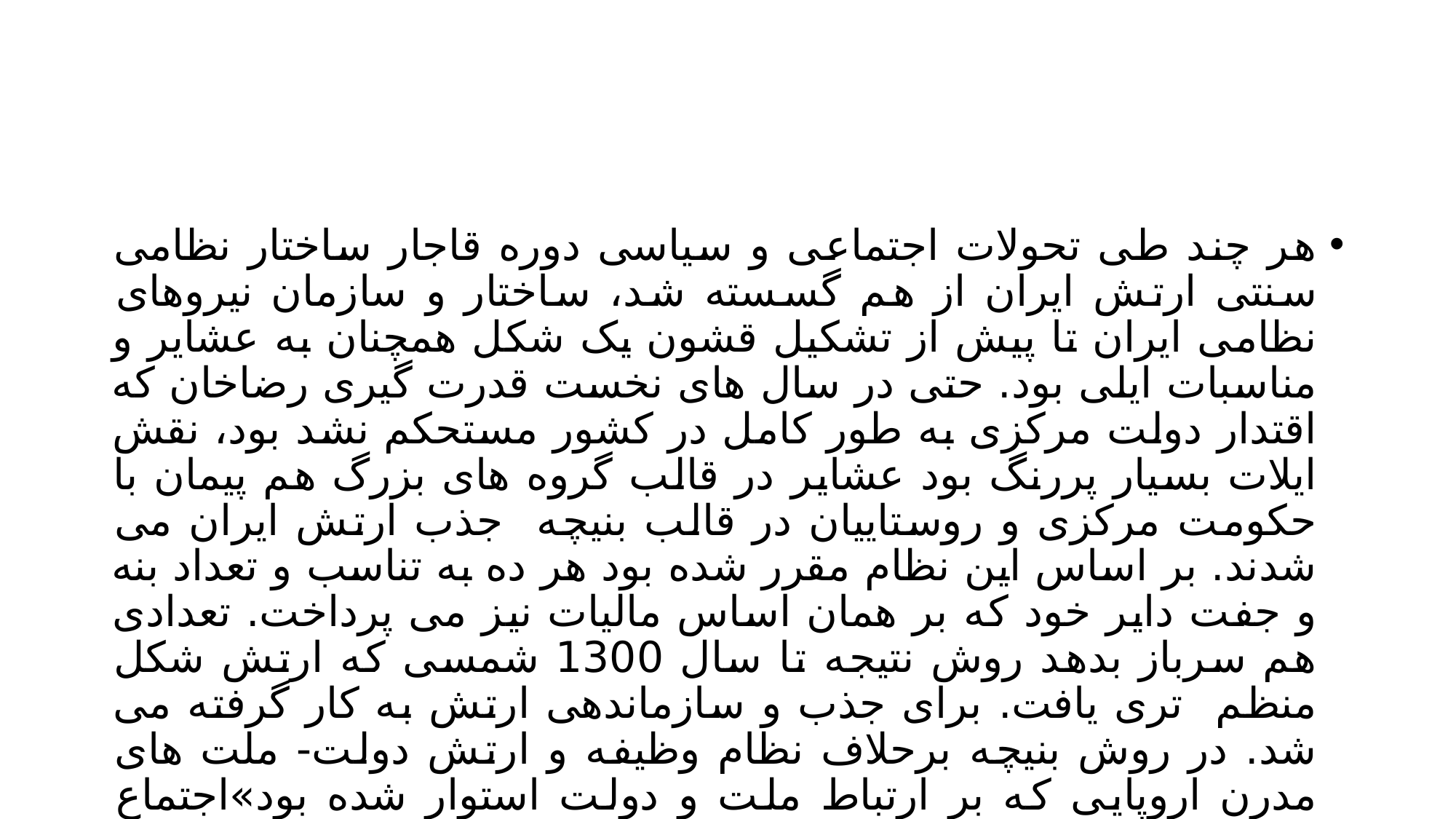

#
هر چند طی تحولات اجتماعی و سیاسی دوره قاجار ساختار نظامی سنتی ارتش ایران از هم گسسته شد، ساختار و سازمان نیروهای نظامی ایران تا پیش از تشکیل قشون یک شکل همچنان به عشایر و مناسبات ایلی بود. حتی در سال های نخست قدرت گیری رضاخان که اقتدار دولت مرکزی به طور کامل در کشور مستحکم نشد بود، نقش ایلات بسیار پررنگ بود عشایر در قالب گروه های بزرگ هم پیمان با حکومت مرکزی و روستاییان در قالب بنیچه  جذب ارتش ایران می شدند. بر اساس این نظام مقرر شده بود هر ده به تناسب و تعداد بنه و جفت دایر خود که بر همان اساس مالیات نیز می پرداخت. تعدادی هم سرباز بدهد روش نتیجه تا سال 1300 شمسی که ارتش شکل منظم  تری یافت. برای جذب و سازماندهی ارتش به کار گرفته می شد. در روش بنیچه برحلاف نظام وظیفه و ارتش دولت- ملت های مدرن اروپایی که بر ارتباط ملت و دولت استوار شده بود»اجتماع روستایی» مبنا بود (کرونین، 1377، 27)